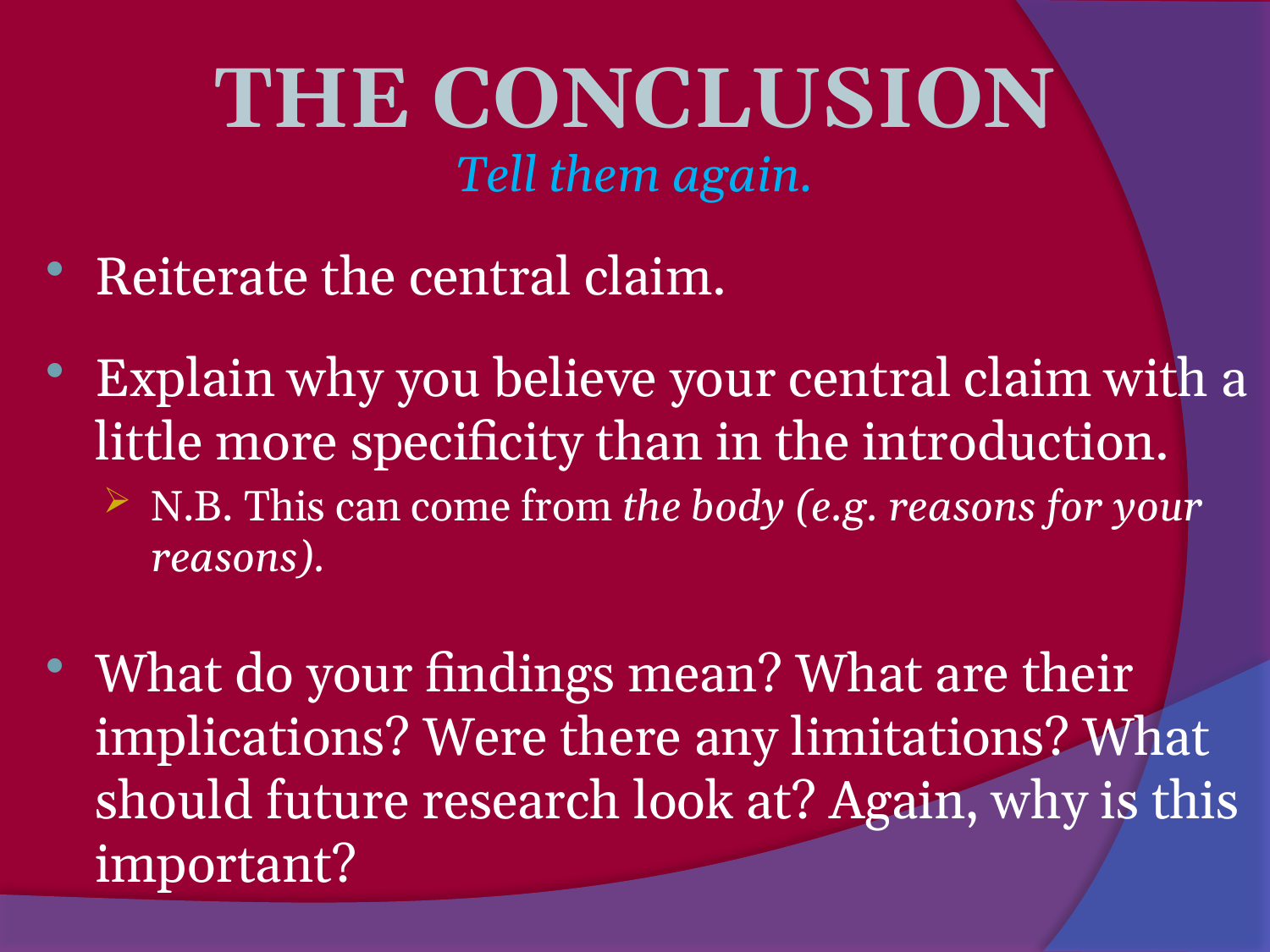

The Conclusion
Tell them again.
Reiterate the central claim.

Explain why you believe your central claim with a little more specificity than in the introduction.
N.B. This can come from the body (e.g. reasons for your reasons).

What do your findings mean? What are their implications? Were there any limitations? What should future research look at? Again, why is this important?